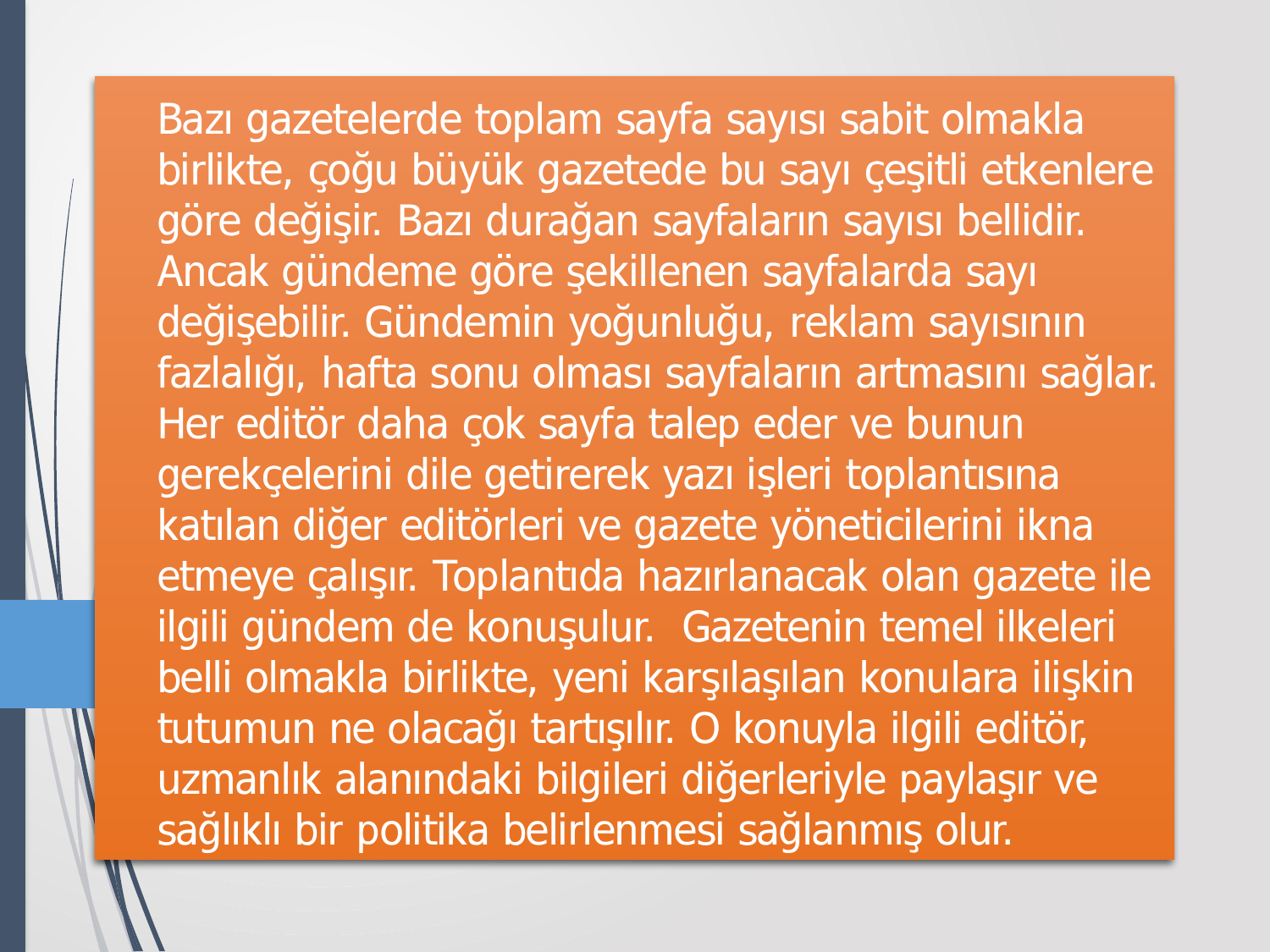

# Bazı gazetelerde toplam sayfa sayısı sabit olmakla birlikte, çoğu büyük gazetede bu sayı çeşitli etkenlere göre değişir. Bazı durağan sayfaların sayısı bellidir. Ancak gündeme göre şekillenen sayfalarda sayı değişebilir. Gündemin yoğunluğu, reklam sayısının fazlalığı, hafta sonu olması sayfaların artmasını sağlar. Her editör daha çok sayfa talep eder ve bunun gerekçelerini dile getirerek yazı işleri toplantısına katılan diğer editörleri ve gazete yöneticilerini ikna etmeye çalışır. Toplantıda hazırlanacak olan gazete ile ilgili gündem de konuşulur.  Gazetenin temel ilkeleri belli olmakla birlikte, yeni karşılaşılan konulara ilişkin tutumun ne olacağı tartışılır. O konuyla ilgili editör, uzmanlık alanındaki bilgileri diğerleriyle paylaşır ve sağlıklı bir politika belirlenmesi sağlanmış olur.